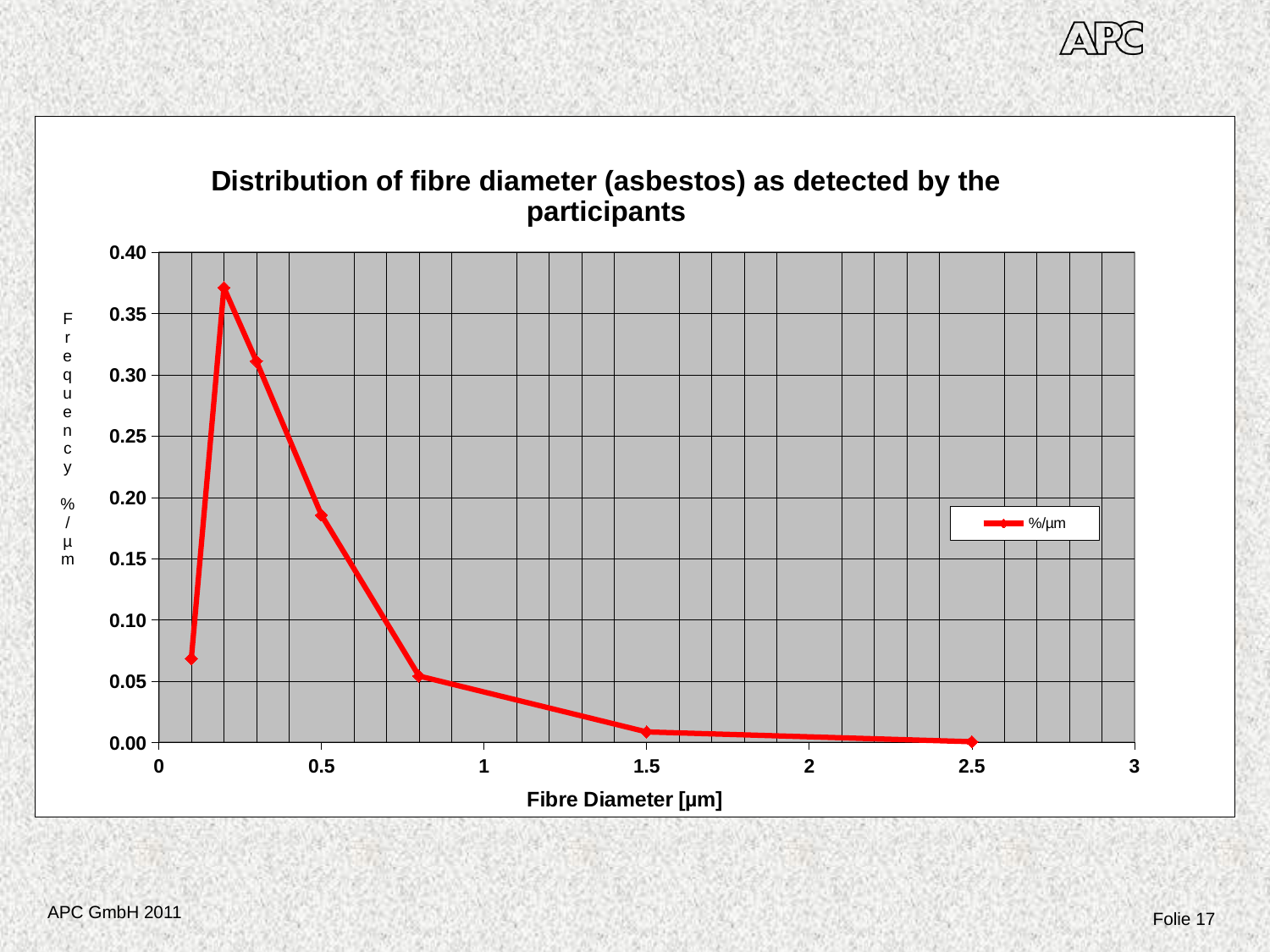

### Chart: Distribution of fibre diameter (asbestos) as detected by the participants

| Category | %/µm |
|---|---|

APC GmbH 2011